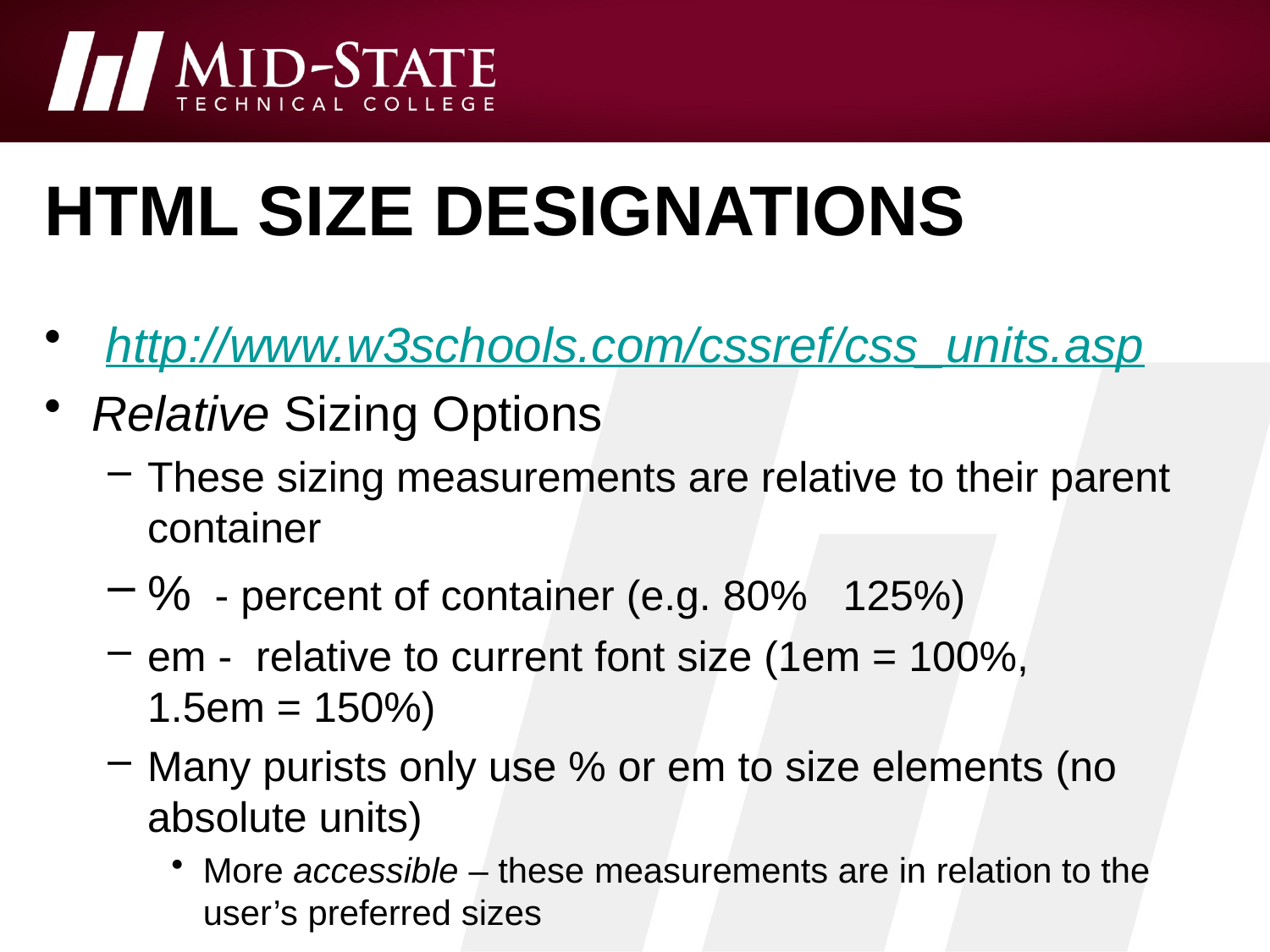

# Html size designations
 http://www.w3schools.com/cssref/css_units.asp
Relative Sizing Options
These sizing measurements are relative to their parent container
%  - percent of container (e.g. 80%   125%)
em -  relative to current font size (1em = 100%,
1.5em = 150%)
Many purists only use % or em to size elements (no absolute units)
More accessible – these measurements are in relation to the user’s preferred sizes